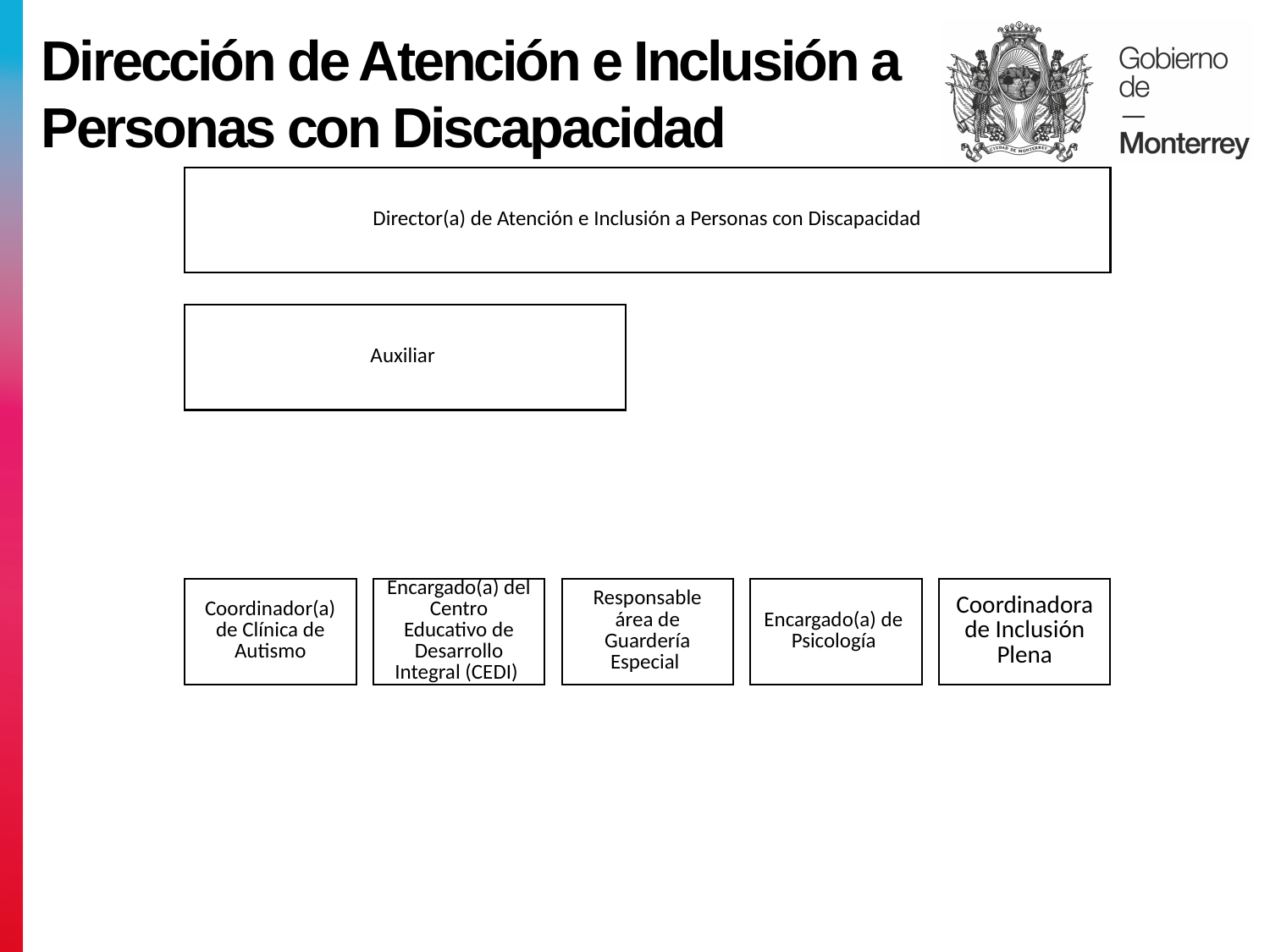

Dirección de Atención e Inclusión a Personas con Discapacidad
Director(a) de Atención e Inclusión a Personas con Discapacidad
Coordinador(a) de Clínica de Autismo
Encargado(a) del Centro Educativo de Desarrollo Integral (CEDI)
Responsable área de Guardería Especial
Encargado(a) de
Psicología
Auxiliar
Responsable Área
Coordinadora de Inclusión Plena